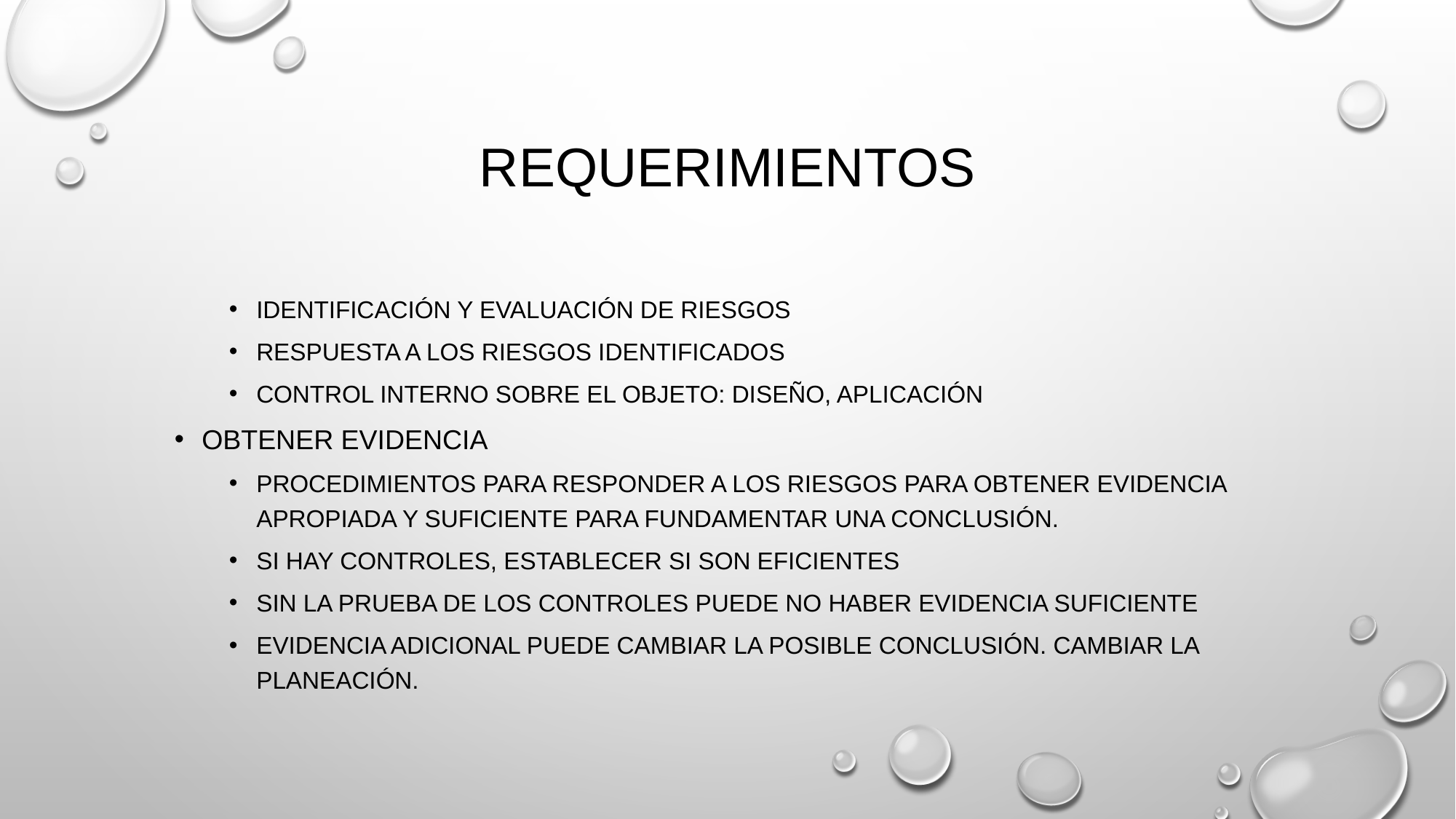

# requerimientos
Identificación y evaluación de riesgos
Respuesta a los riesgos identificados
Control interno sobre el objeto: diseño, aplicación
Obtener evidencia
Procedimientos para responder a los riesgos para obtener evidencia apropiada y suficiente para fundamentar una conclusión.
Si hay controles, establecer si son eficientes
Sin la prueba de los controles puede no haber evidencia suficiente
Evidencia adicional puede cambiar la posible conclusión. Cambiar la planeación.